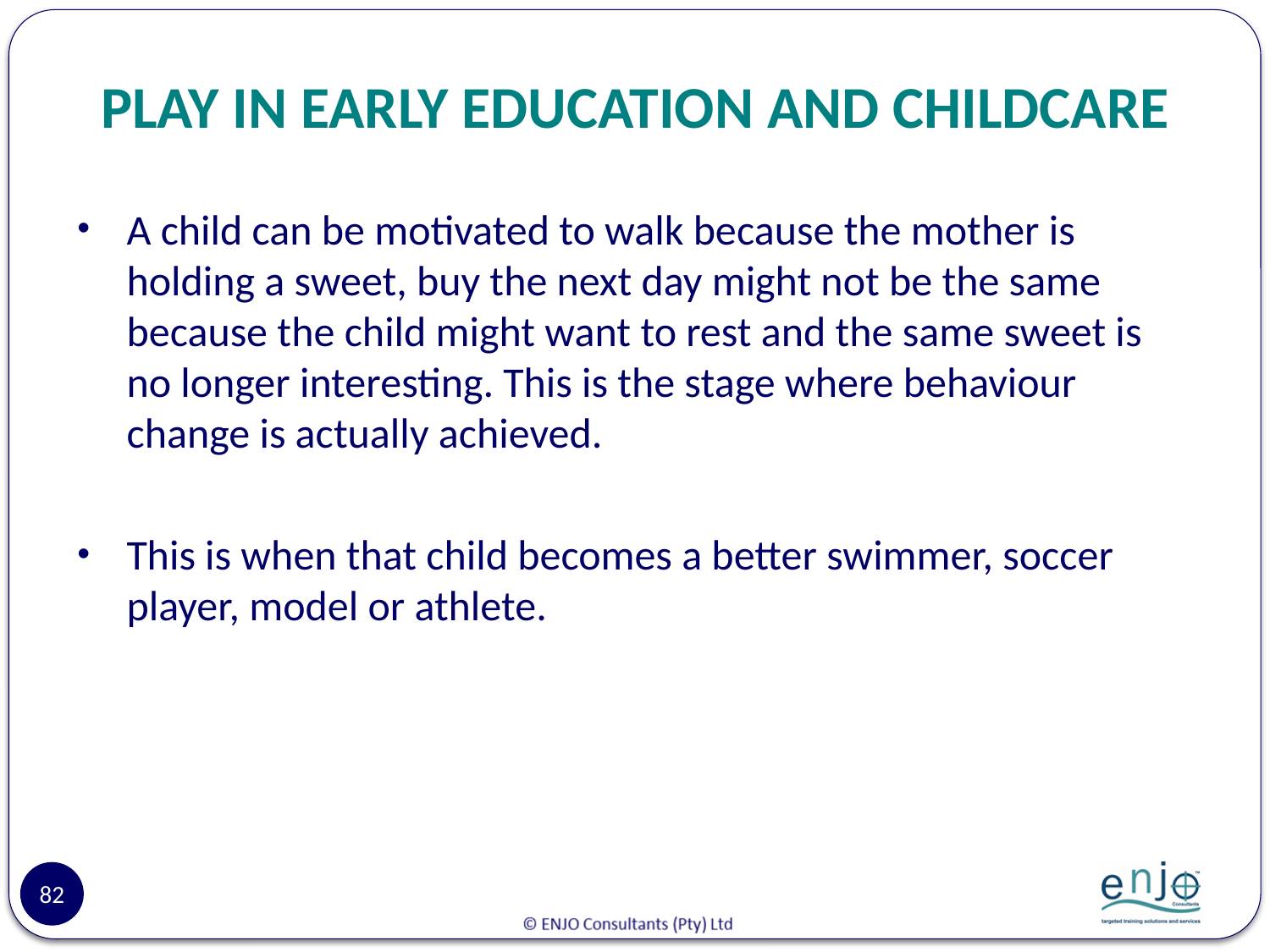

# PLAY IN EARLY EDUCATION AND CHILDCARE
A child can be motivated to walk because the mother is holding a sweet, buy the next day might not be the same because the child might want to rest and the same sweet is no longer interesting. This is the stage where behaviour change is actually achieved.

This is when that child becomes a better swimmer, soccer player, model or athlete.

82